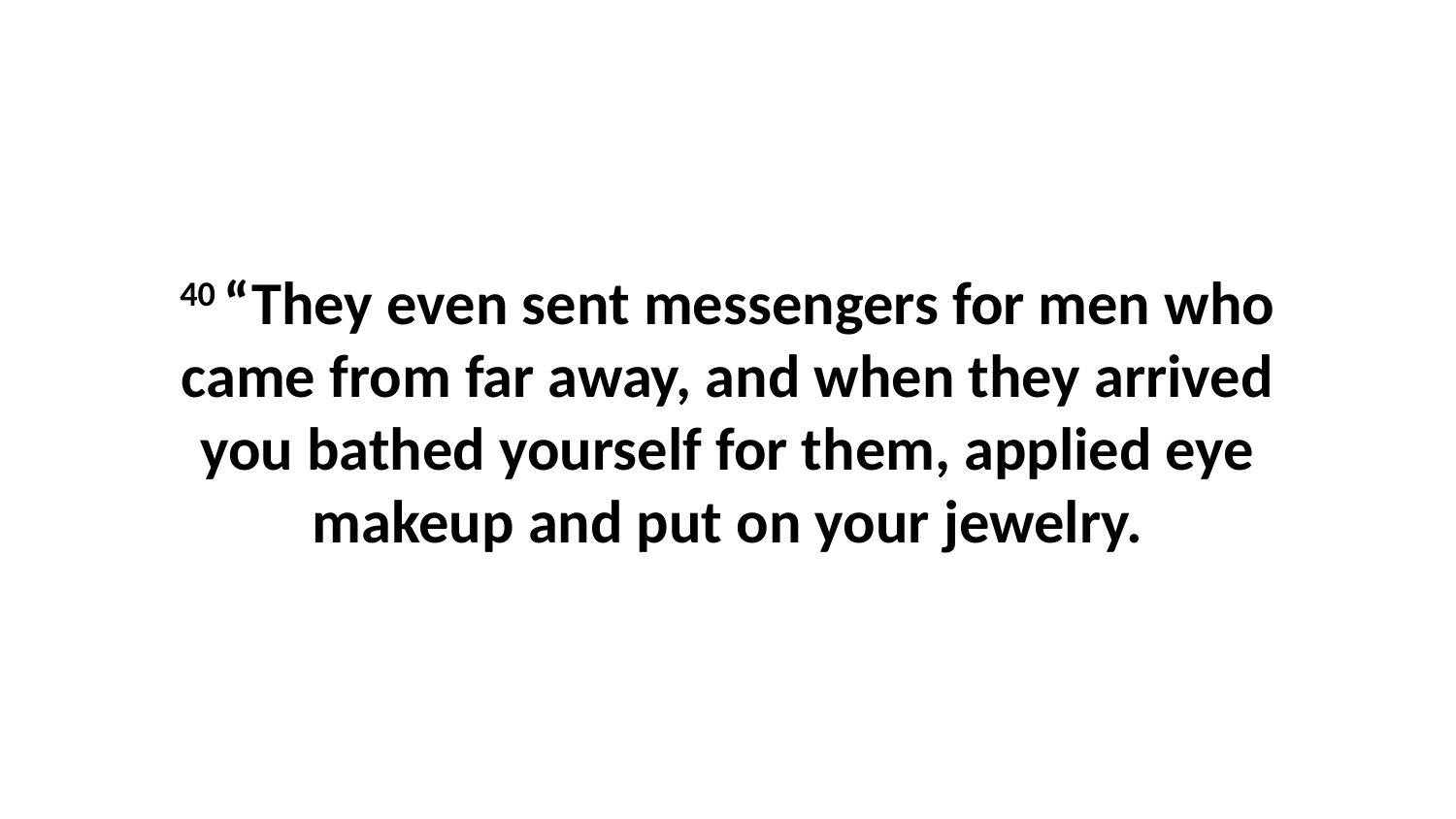

40 “They even sent messengers for men who came from far away, and when they arrived you bathed yourself for them, applied eye makeup and put on your jewelry.